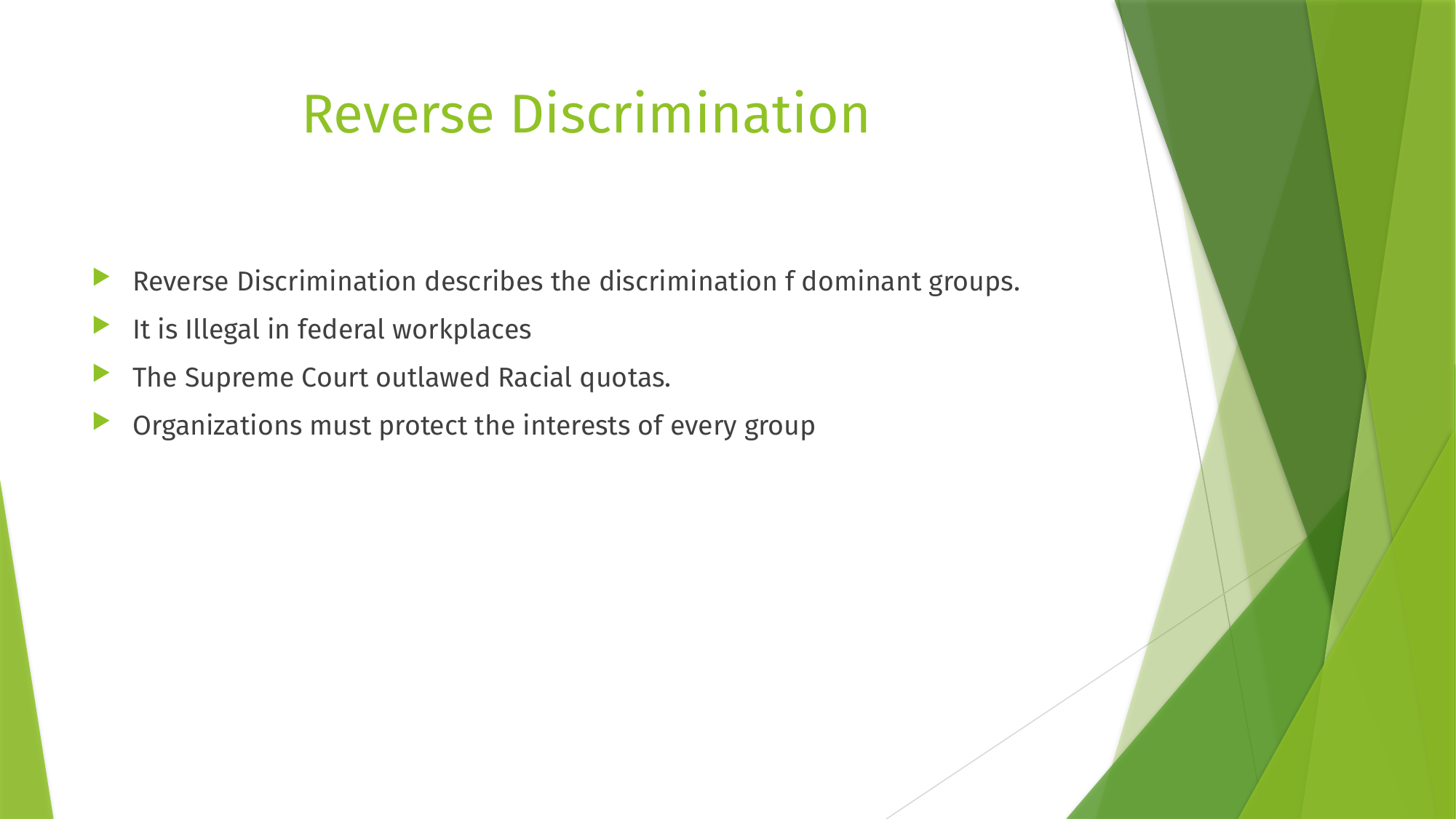

# Reverse Discrimination
Reverse Discrimination describes the discrimination f dominant groups.
It is Illegal in federal workplaces
The Supreme Court outlawed Racial quotas.
Organizations must protect the interests of every group